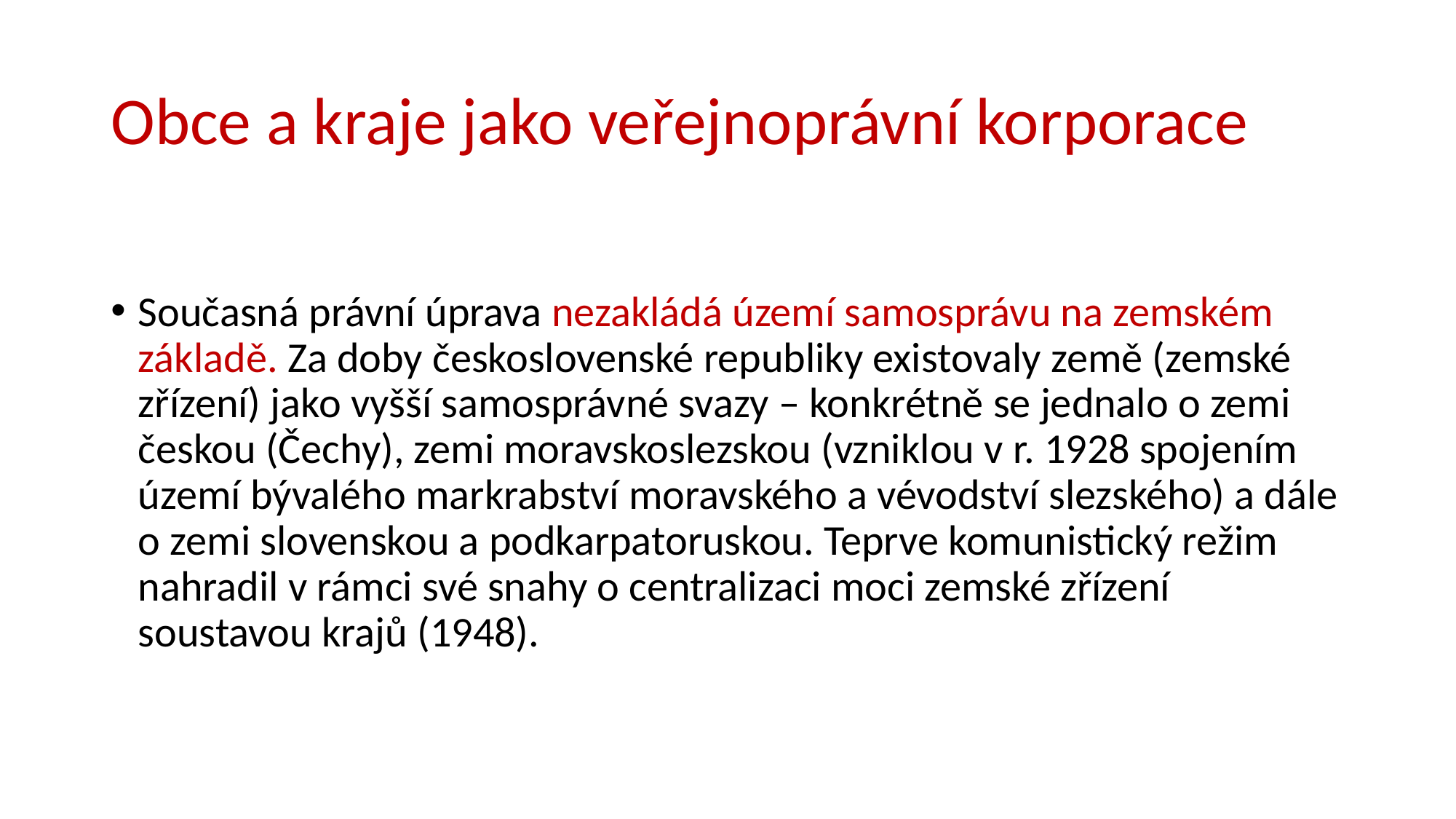

# Obce a kraje jako veřejnoprávní korporace

Současná právní úprava nezakládá území samosprávu na zemském základě. Za doby československé republiky existovaly země (zemské zřízení) jako vyšší samosprávné svazy – konkrétně se jednalo o zemi českou (Čechy), zemi moravskoslezskou (vzniklou v r. 1928 spojením území bývalého markrabství moravského a vévodství slezského) a dále o zemi slovenskou a podkarpatoruskou. Teprve komunistický režim nahradil v rámci své snahy o centralizaci moci zemské zřízení soustavou krajů (1948).